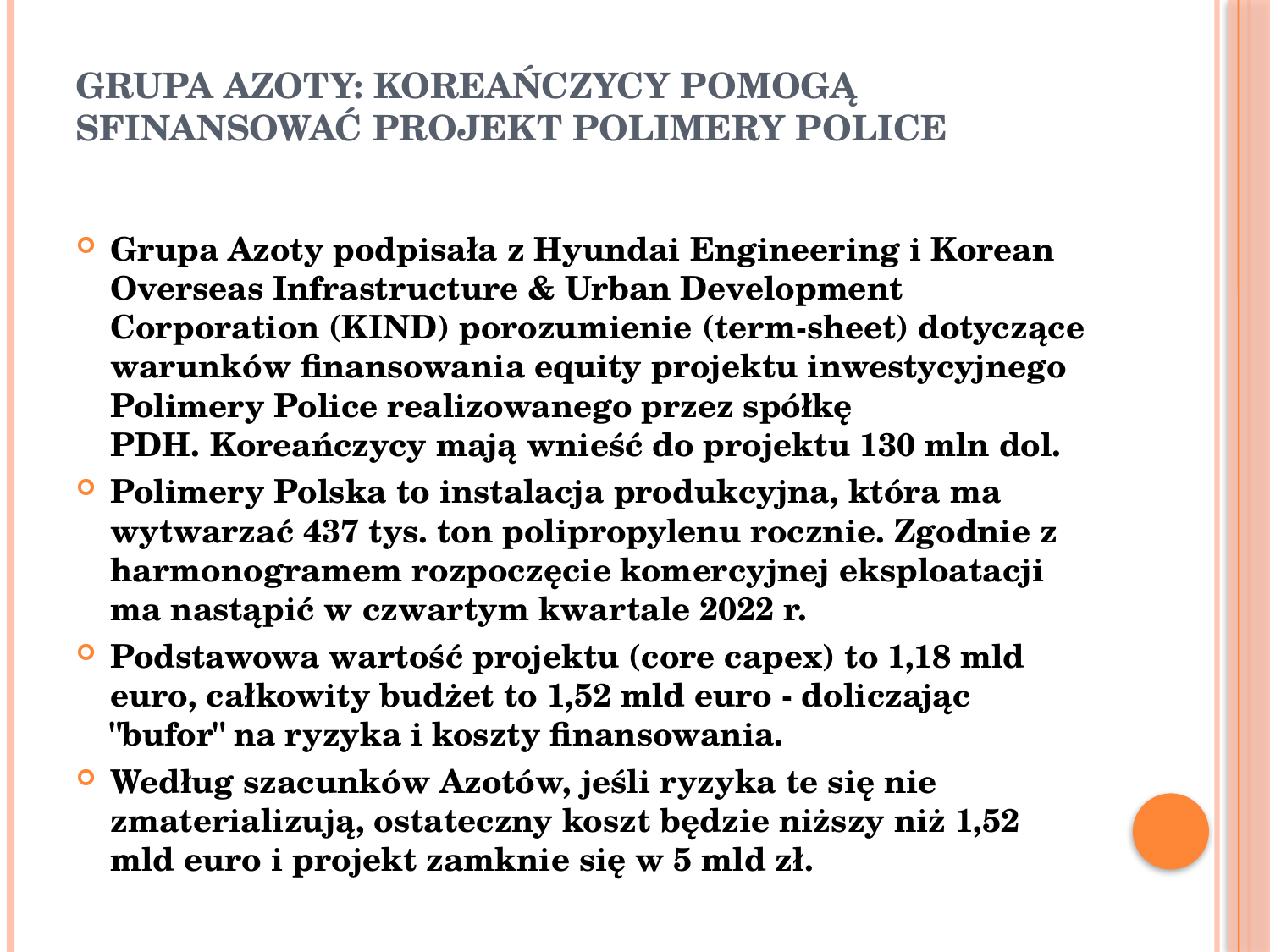

# Grupa Azoty: Koreańczycy pomogą sfinansować projekt Polimery Police
Grupa Azoty podpisała z Hyundai Engineering i Korean Overseas Infrastructure & Urban Development Corporation (KIND) porozumienie (term-sheet) dotyczące warunków finansowania equity projektu inwestycyjnego Polimery Police realizowanego przez spółkę PDH. Koreańczycy mają wnieść do projektu 130 mln dol.
Polimery Polska to instalacja produkcyjna, która ma wytwarzać 437 tys. ton polipropylenu rocznie. Zgodnie z harmonogramem rozpoczęcie komercyjnej eksploatacji ma nastąpić w czwartym kwartale 2022 r.
Podstawowa wartość projektu (core capex) to 1,18 mld euro, całkowity budżet to 1,52 mld euro - doliczając "bufor" na ryzyka i koszty finansowania.
Według szacunków Azotów, jeśli ryzyka te się nie zmaterializują, ostateczny koszt będzie niższy niż 1,52 mld euro i projekt zamknie się w 5 mld zł.